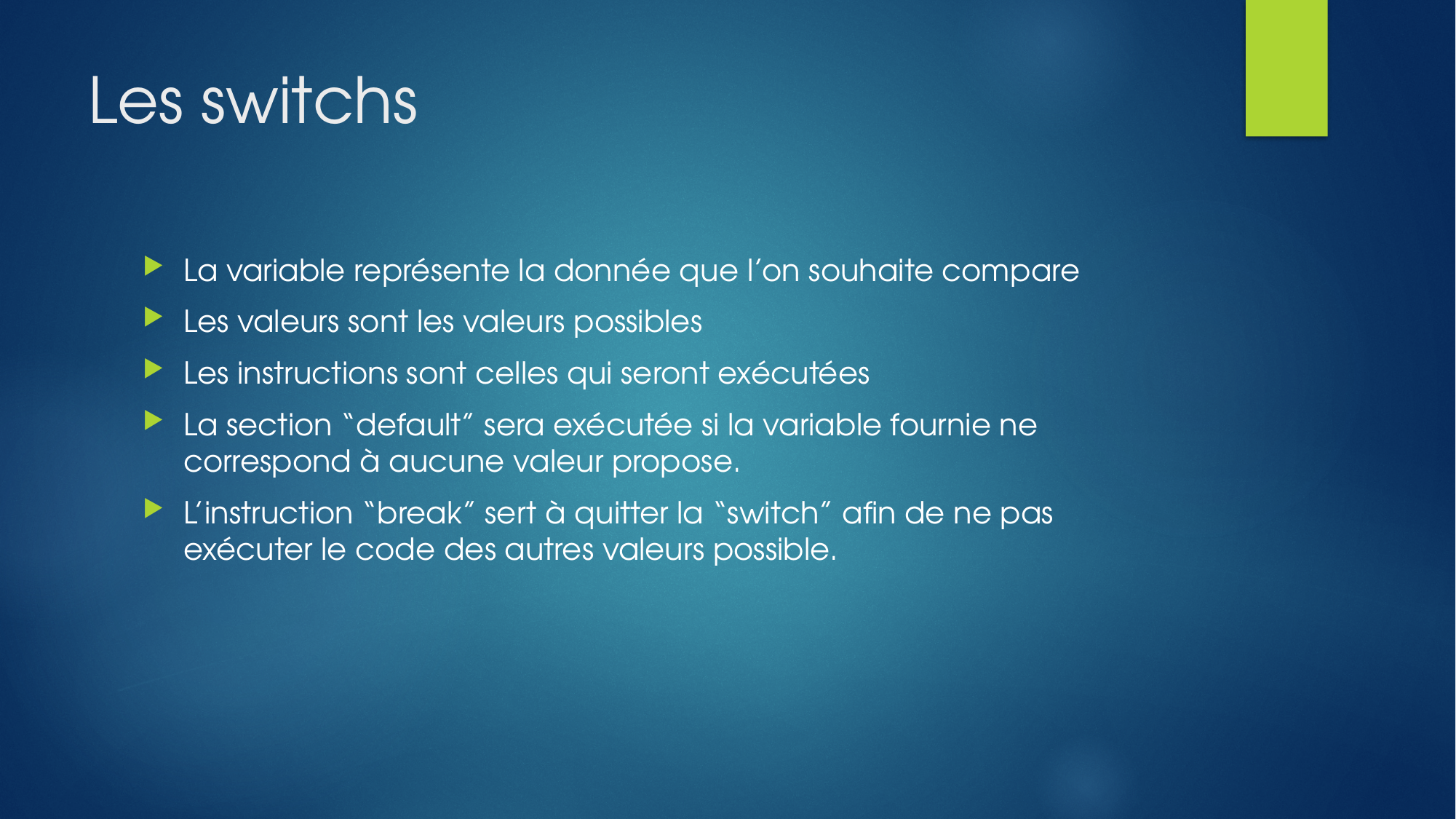

# Les switchs
La variable représente la donnée que l’on souhaite compare
Les valeurs sont les valeurs possibles
Les instructions sont celles qui seront exécutées
La section “default” sera exécutée si la variable fournie ne correspond à aucune valeur propose.
L’instruction “break” sert à quitter la “switch” afin de ne pas exécuter le code des autres valeurs possible.